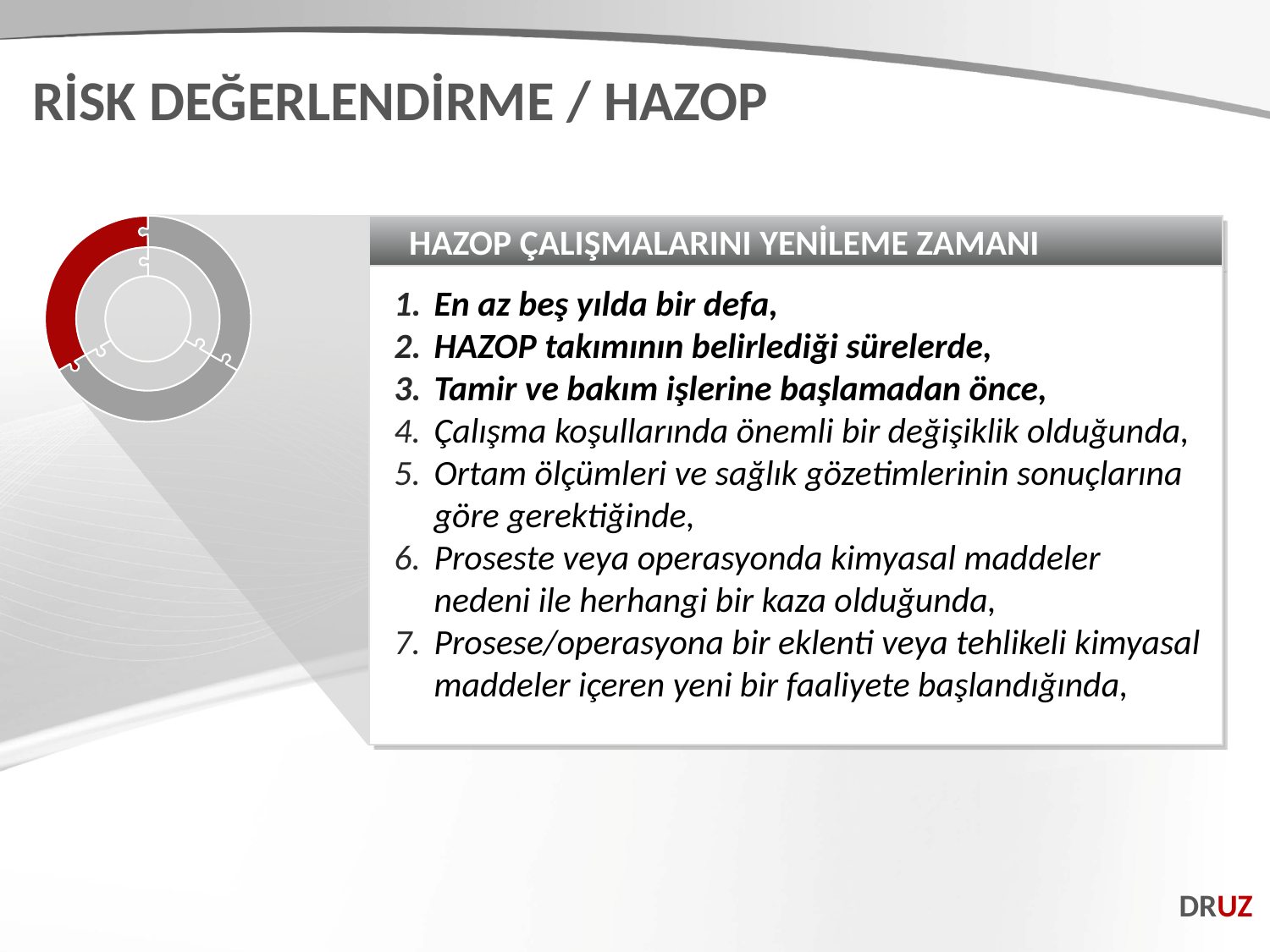

RİSK DEĞERLENDİRME / HAZOP

HAZOP ÇALIŞMALARINI YENİLEME ZAMANI
En az beş yılda bir defa,
HAZOP takımının belirlediği sürelerde,
Tamir ve bakım işlerine başlamadan önce,
Çalışma koşullarında önemli bir değişiklik olduğunda,
Ortam ölçümleri ve sağlık gözetimlerinin sonuçlarına göre gerektiğinde,
Proseste veya operasyonda kimyasal maddeler nedeni ile herhangi bir kaza olduğunda,
Prosese/operasyona bir eklenti veya tehlikeli kimyasal maddeler içeren yeni bir faaliyete başlandığında,

DRUZ